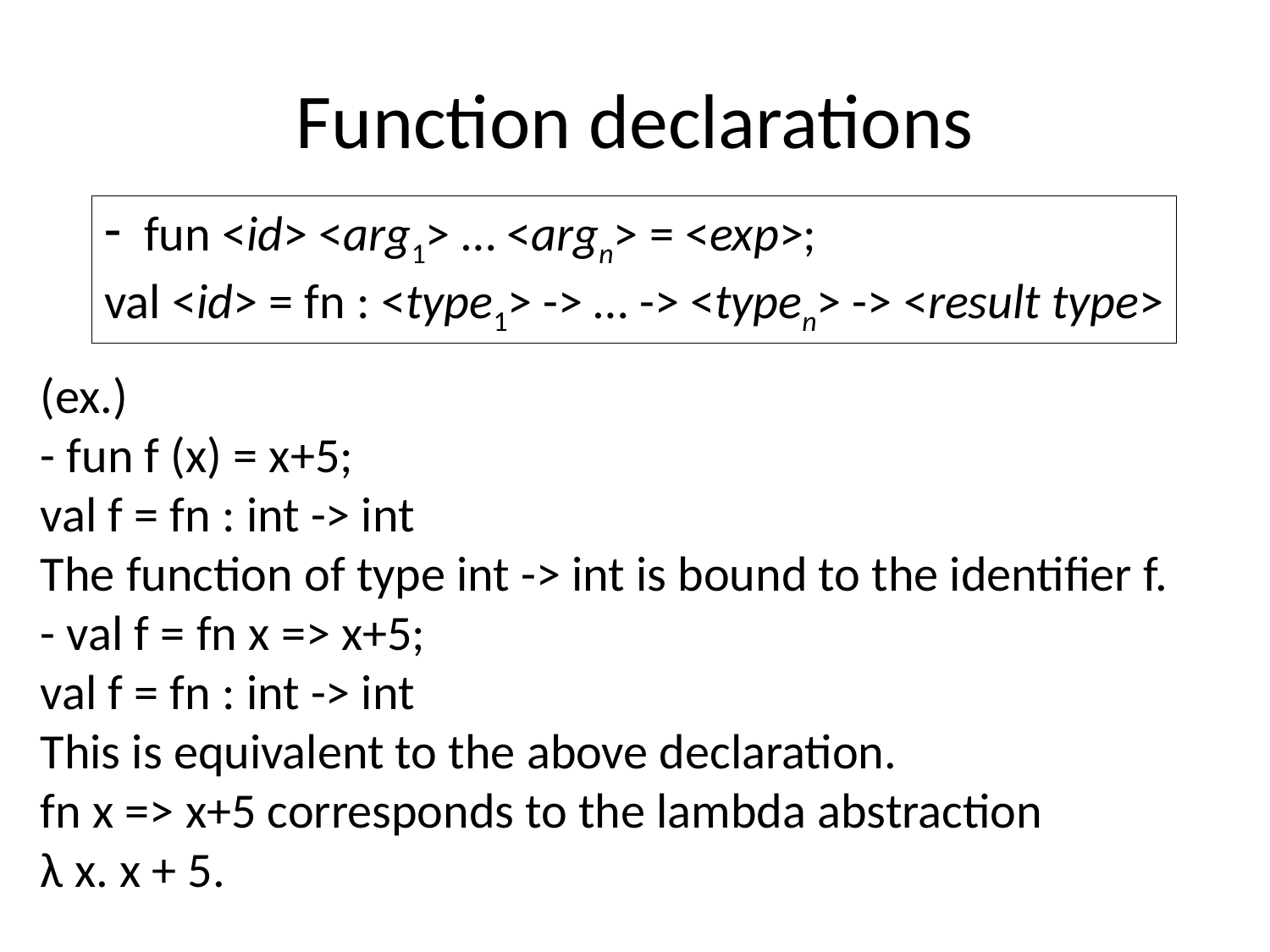

# Function declarations
fun <id> <arg1> … <argn> = <exp>;
val <id> = fn : <type1> -> … -> <typen> -> <result type>
(ex.)
- fun f (x) = x+5;
val f = fn : int -> int
The function of type int -> int is bound to the identifier f.
- val f = fn x => x+5;
val f = fn : int -> int
This is equivalent to the above declaration.
fn x => x+5 corresponds to the lambda abstraction
λ x. x + 5.